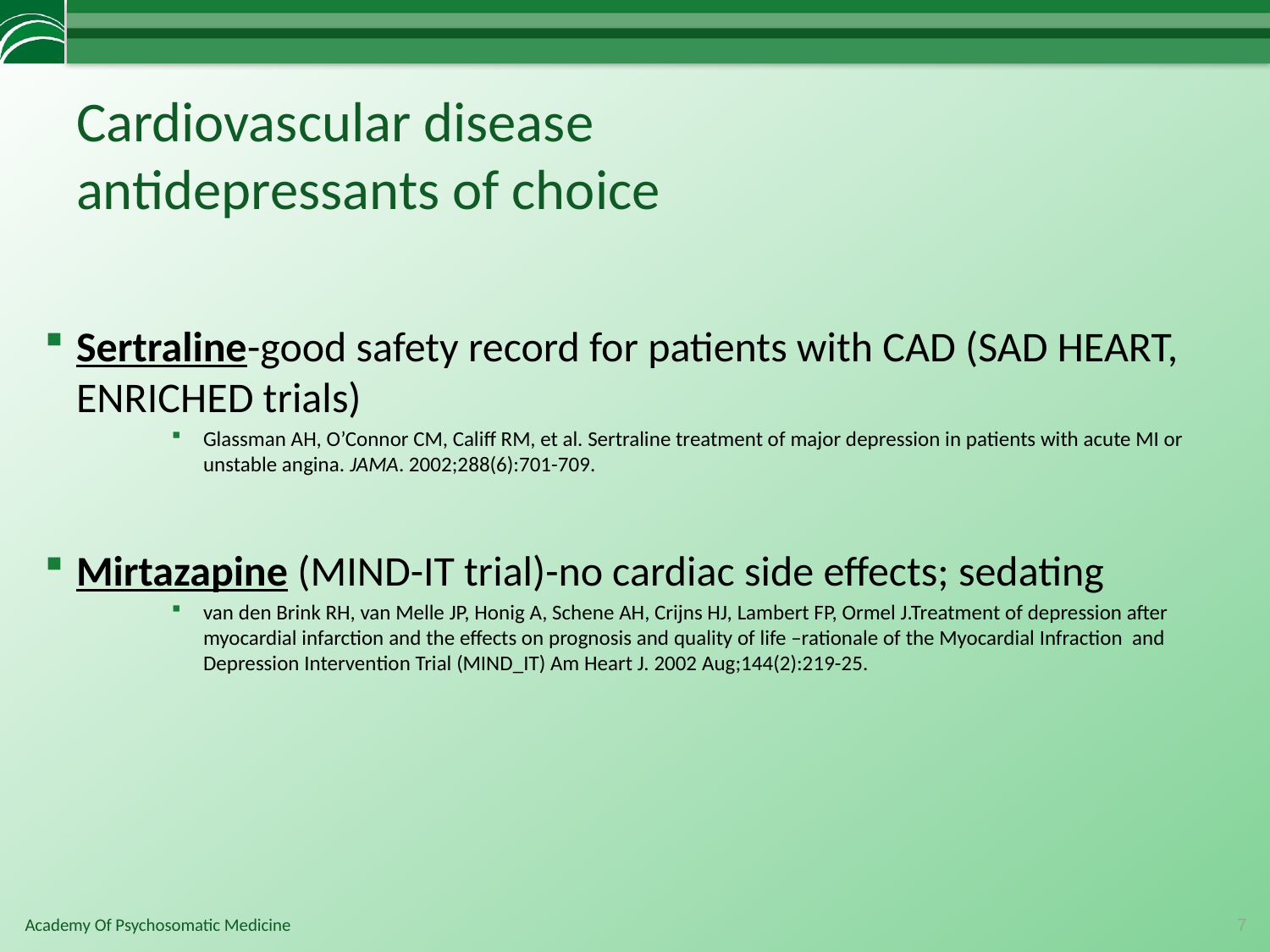

# Cardiovascular disease antidepressants of choice

Sertraline-good safety record for patients with CAD (SAD HEART, ENRICHED trials)
Glassman AH, O’Connor CM, Califf RM, et al. Sertraline treatment of major depression in patients with acute MI or unstable angina. JAMA. 2002;288(6):701-709.

Mirtazapine (MIND-IT trial)-no cardiac side effects; sedating
van den Brink RH, van Melle JP, Honig A, Schene AH, Crijns HJ, Lambert FP, Ormel J.Treatment of depression after myocardial infarction and the effects on prognosis and quality of life –rationale of the Myocardial Infraction  and Depression Intervention Trial (MIND_IT) Am Heart J. 2002 Aug;144(2):219-25.

7